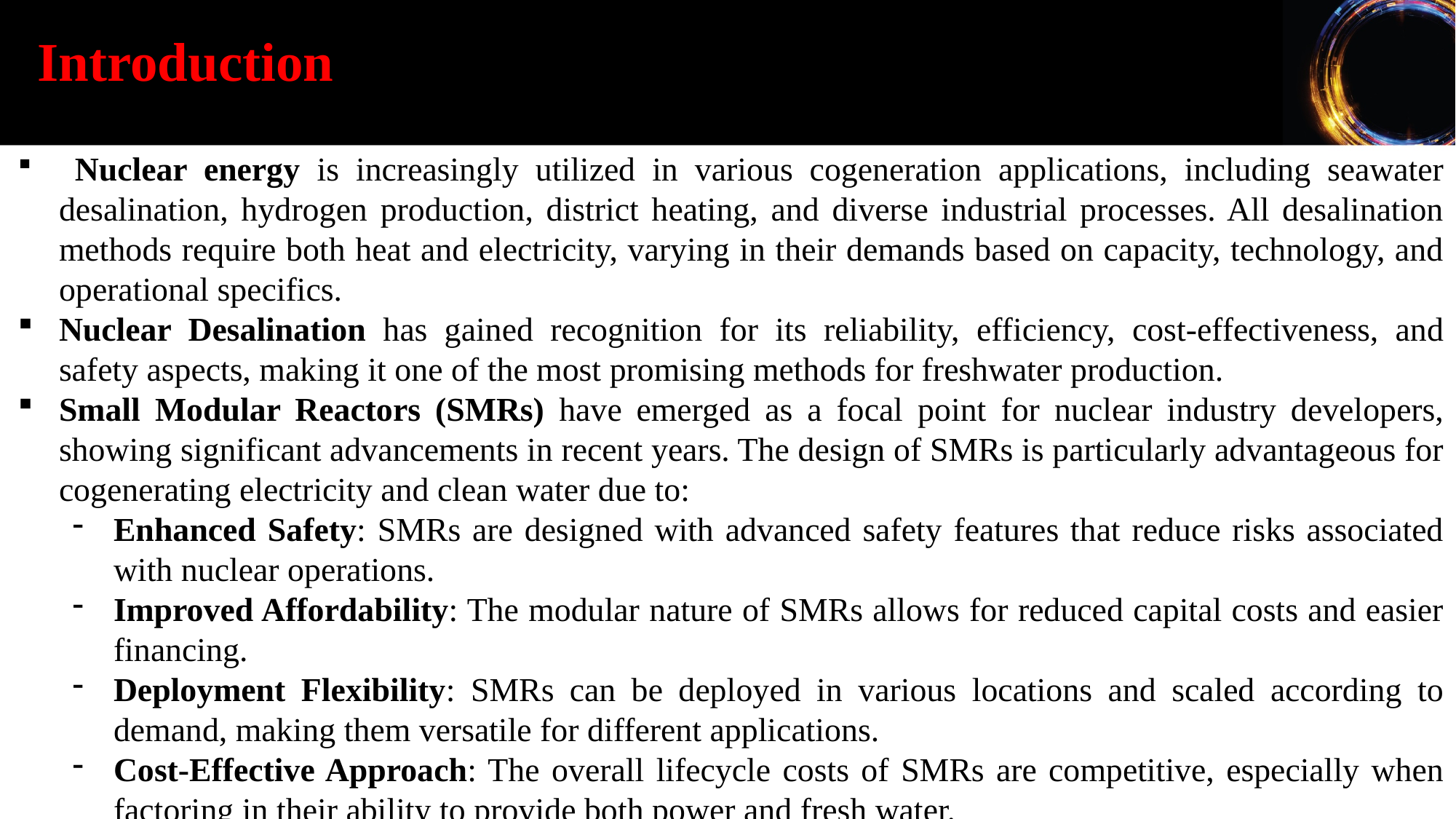

Introduction
 Nuclear energy is increasingly utilized in various cogeneration applications, including seawater desalination, hydrogen production, district heating, and diverse industrial processes. All desalination methods require both heat and electricity, varying in their demands based on capacity, technology, and operational specifics.
Nuclear Desalination has gained recognition for its reliability, efficiency, cost-effectiveness, and safety aspects, making it one of the most promising methods for freshwater production.
Small Modular Reactors (SMRs) have emerged as a focal point for nuclear industry developers, showing significant advancements in recent years. The design of SMRs is particularly advantageous for cogenerating electricity and clean water due to:
Enhanced Safety: SMRs are designed with advanced safety features that reduce risks associated with nuclear operations.
Improved Affordability: The modular nature of SMRs allows for reduced capital costs and easier financing.
Deployment Flexibility: SMRs can be deployed in various locations and scaled according to demand, making them versatile for different applications.
Cost-Effective Approach: The overall lifecycle costs of SMRs are competitive, especially when factoring in their ability to provide both power and fresh water.